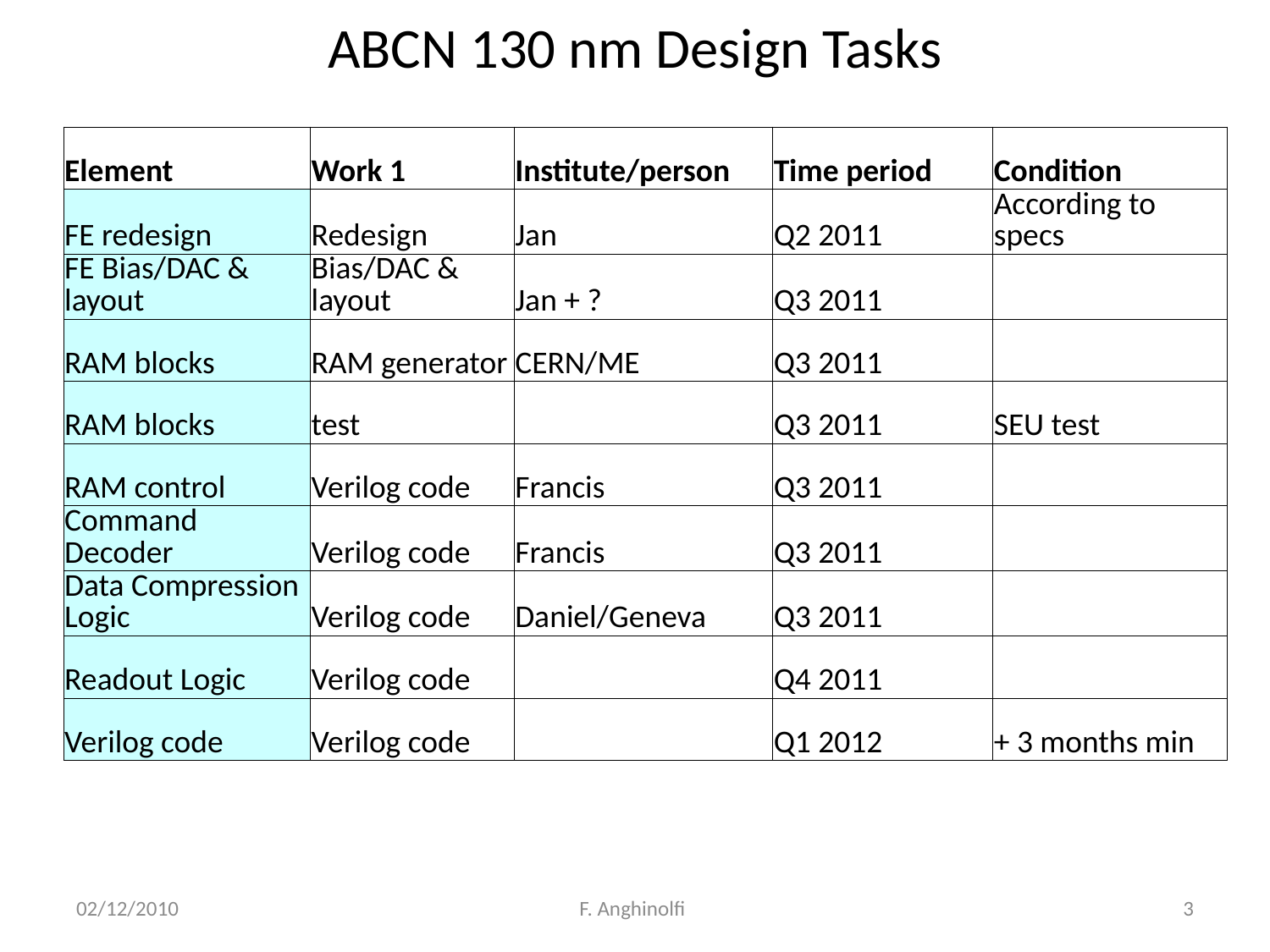

# ABCN 130 nm Design Tasks
| Element | Work 1 | Institute/person | Time period | Condition |
| --- | --- | --- | --- | --- |
| FE redesign | Redesign | Jan | Q2 2011 | According to specs |
| FE Bias/DAC & layout | Bias/DAC & layout | Jan + ? | Q3 2011 |  |
| RAM blocks | RAM generator | CERN/ME | Q3 2011 |  |
| RAM blocks | test |  | Q3 2011 | SEU test |
| RAM control | Verilog code | Francis | Q3 2011 |  |
| Command Decoder | Verilog code | Francis | Q3 2011 |  |
| Data Compression Logic | Verilog code | Daniel/Geneva | Q3 2011 |  |
| Readout Logic | Verilog code |  | Q4 2011 |  |
| Verilog code | Verilog code |  | Q1 2012 | + 3 months min |
02/12/2010
F. Anghinolfi
3